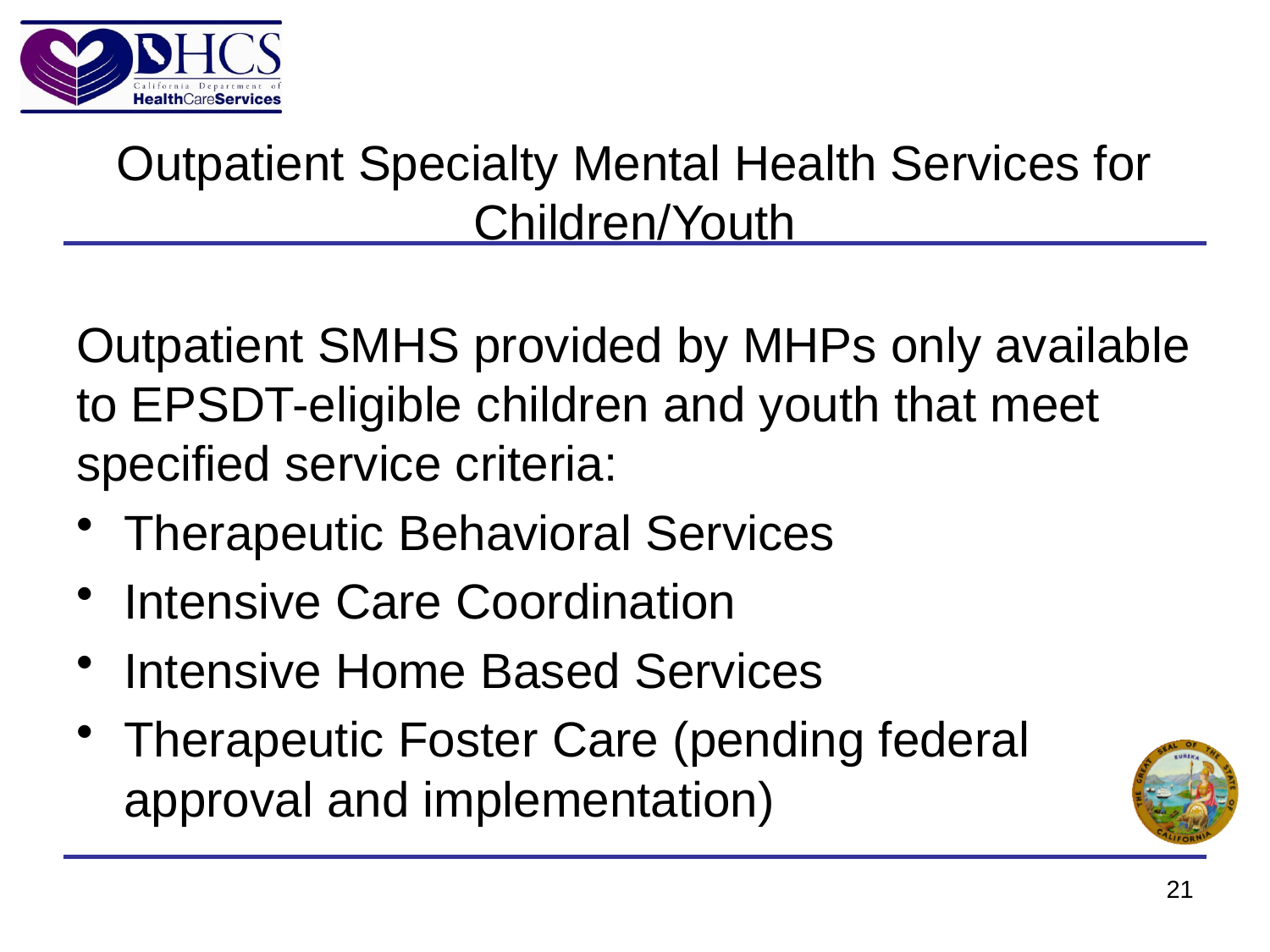

# Outpatient Specialty Mental Health Services for Children/Youth
Outpatient SMHS provided by MHPs only available to EPSDT-eligible children and youth that meet specified service criteria:
Therapeutic Behavioral Services
Intensive Care Coordination
Intensive Home Based Services
Therapeutic Foster Care (pending federal approval and implementation)

21